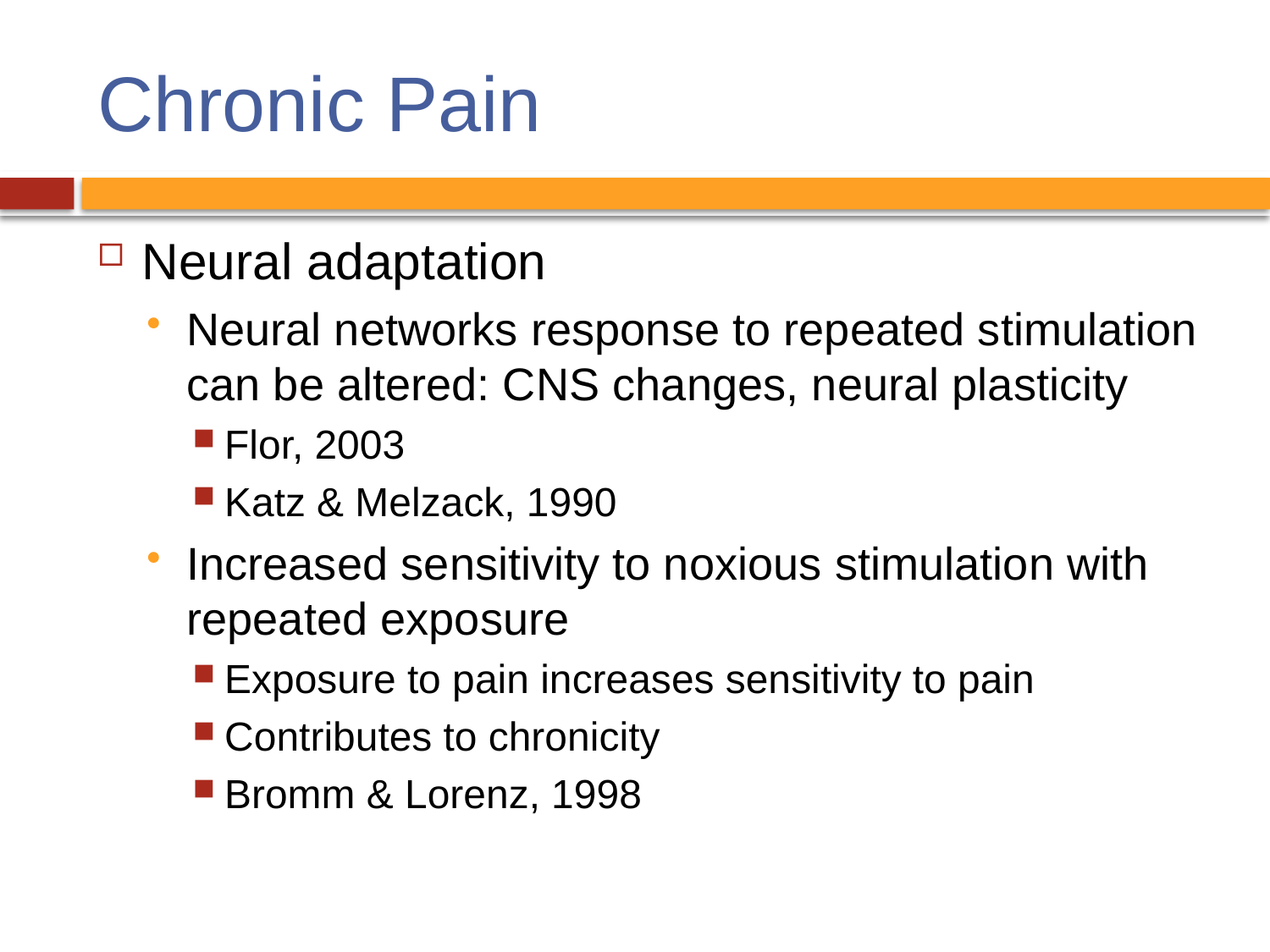

# Chronic Pain
Neural adaptation
Neural networks response to repeated stimulation can be altered: CNS changes, neural plasticity
Flor, 2003
Katz & Melzack, 1990
Increased sensitivity to noxious stimulation with repeated exposure
Exposure to pain increases sensitivity to pain
Contributes to chronicity
Bromm & Lorenz, 1998